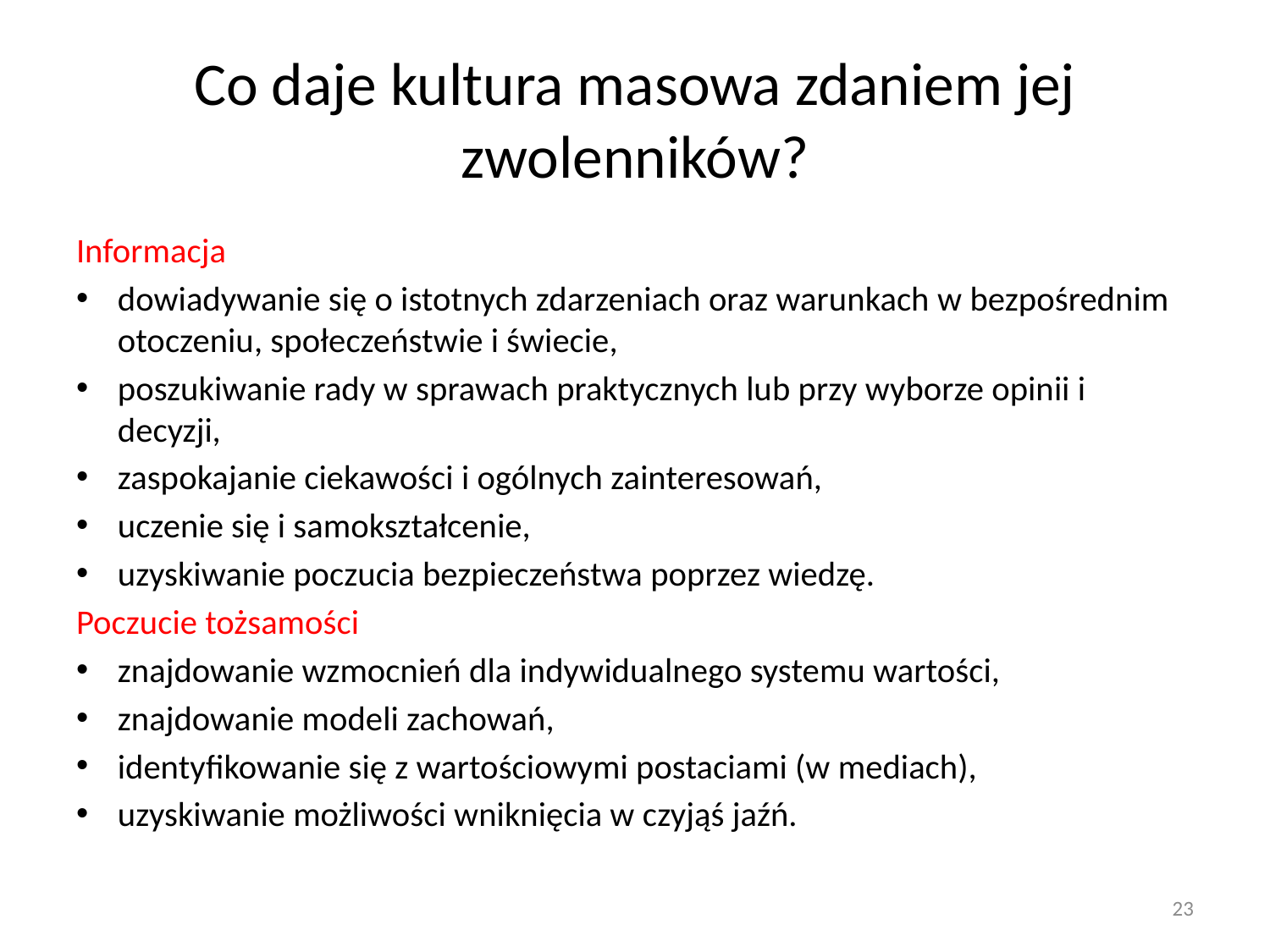

# Co daje kultura masowa zdaniem jej zwolenników?
Informacja
dowiadywanie się o istotnych zdarzeniach oraz warunkach w bezpośrednim otoczeniu, społeczeństwie i świecie,
poszukiwanie rady w sprawach praktycznych lub przy wyborze opinii i decyzji,
zaspokajanie ciekawości i ogólnych zainteresowań,
uczenie się i samokształcenie,
uzyskiwanie poczucia bezpieczeństwa poprzez wiedzę.
Poczucie tożsamości
znajdowanie wzmocnień dla indywidualnego systemu wartości,
znajdowanie modeli zachowań,
identyfikowanie się z wartościowymi postaciami (w mediach),
uzyskiwanie możliwości wniknięcia w czyjąś jaźń.
23